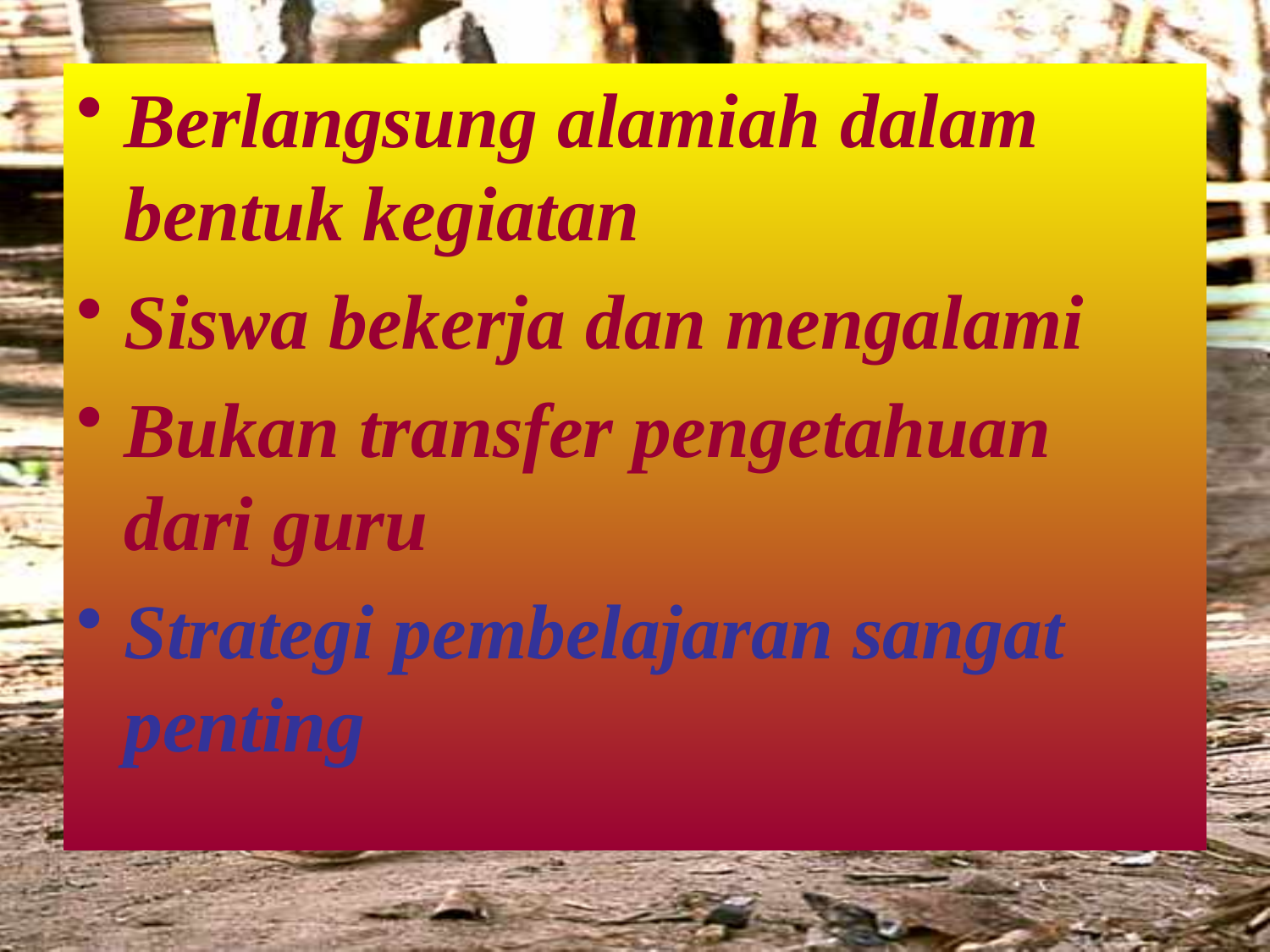

Berlangsung alamiah dalam bentuk kegiatan
Siswa bekerja dan mengalami
Bukan transfer pengetahuan dari guru
Strategi pembelajaran sangat penting